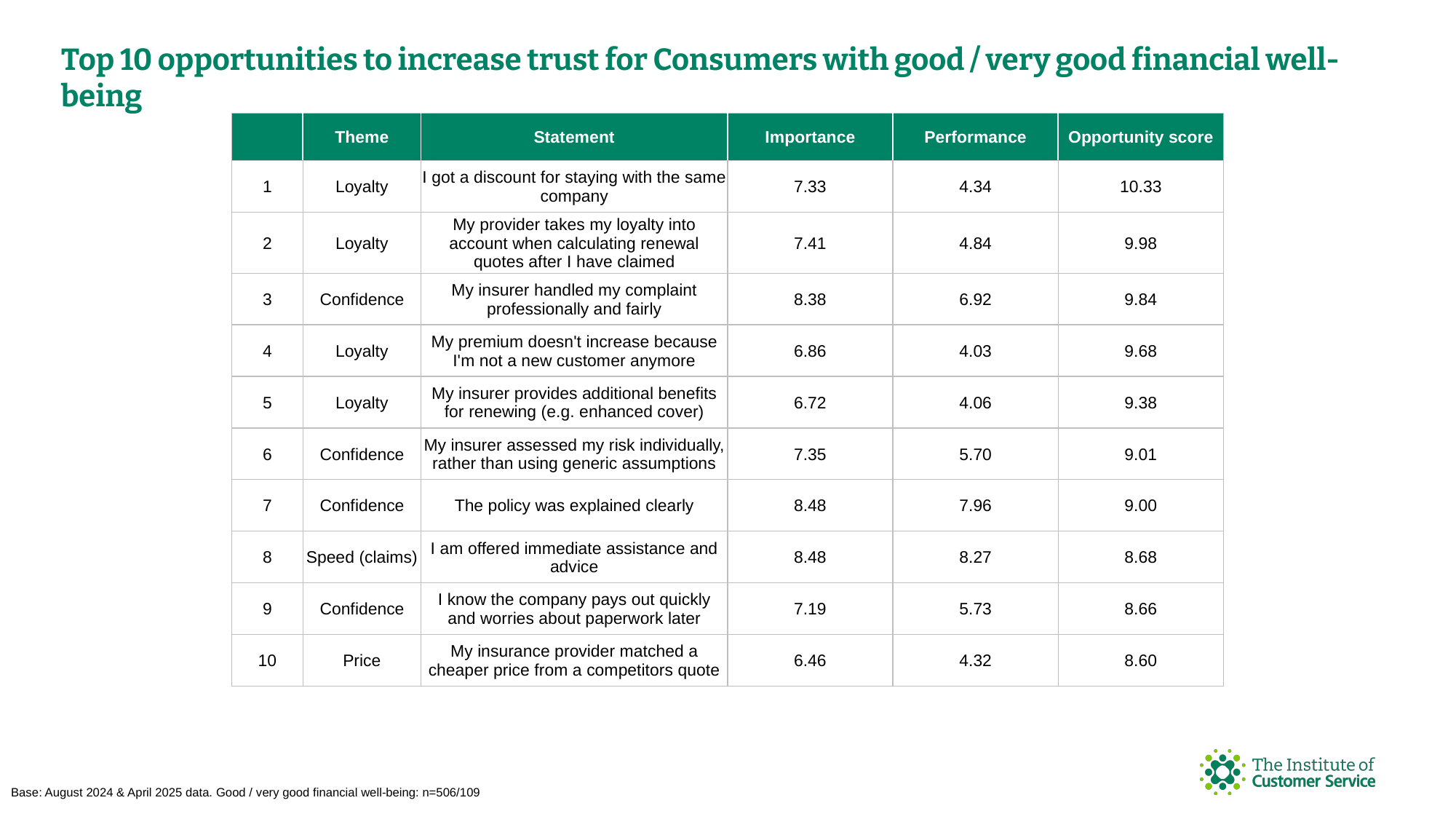

Top 10 opportunities to increase trust for Consumers with good / very good financial well-being
|  | Theme | Statement | Importance | Performance | Opportunity score |
| --- | --- | --- | --- | --- | --- |
| 1 | Loyalty | I got a discount for staying with the same company | 7.33 | 4.34 | 10.33 |
| 2 | Loyalty | My provider takes my loyalty into account when calculating renewal quotes after I have claimed | 7.41 | 4.84 | 9.98 |
| 3 | Confidence | My insurer handled my complaint professionally and fairly | 8.38 | 6.92 | 9.84 |
| 4 | Loyalty | My premium doesn't increase because I'm not a new customer anymore | 6.86 | 4.03 | 9.68 |
| 5 | Loyalty | My insurer provides additional benefits for renewing (e.g. enhanced cover) | 6.72 | 4.06 | 9.38 |
| 6 | Confidence | My insurer assessed my risk individually, rather than using generic assumptions | 7.35 | 5.70 | 9.01 |
| 7 | Confidence | The policy was explained clearly | 8.48 | 7.96 | 9.00 |
| 8 | Speed (claims) | I am offered immediate assistance and advice | 8.48 | 8.27 | 8.68 |
| 9 | Confidence | I know the company pays out quickly and worries about paperwork later | 7.19 | 5.73 | 8.66 |
| 10 | Price | My insurance provider matched a cheaper price from a competitors quote | 6.46 | 4.32 | 8.60 |
Base: August 2024 & April 2025 data. Good / very good financial well-being: n=506/109